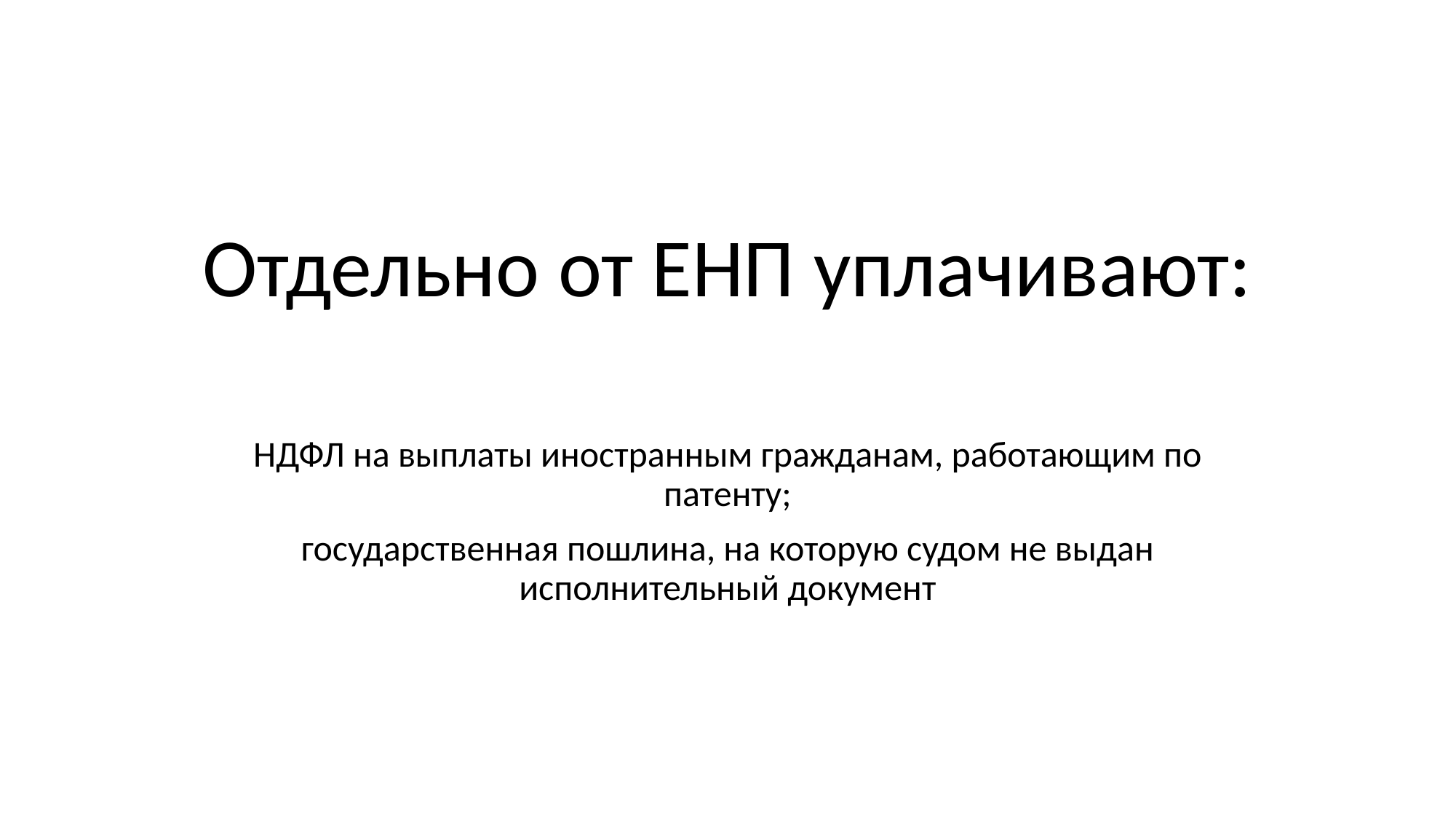

# Отдельно от ЕНП уплачивают:
НДФЛ на выплаты иностранным гражданам, работающим по патенту;
государственная пошлина, на которую судом не выдан исполнительный документ